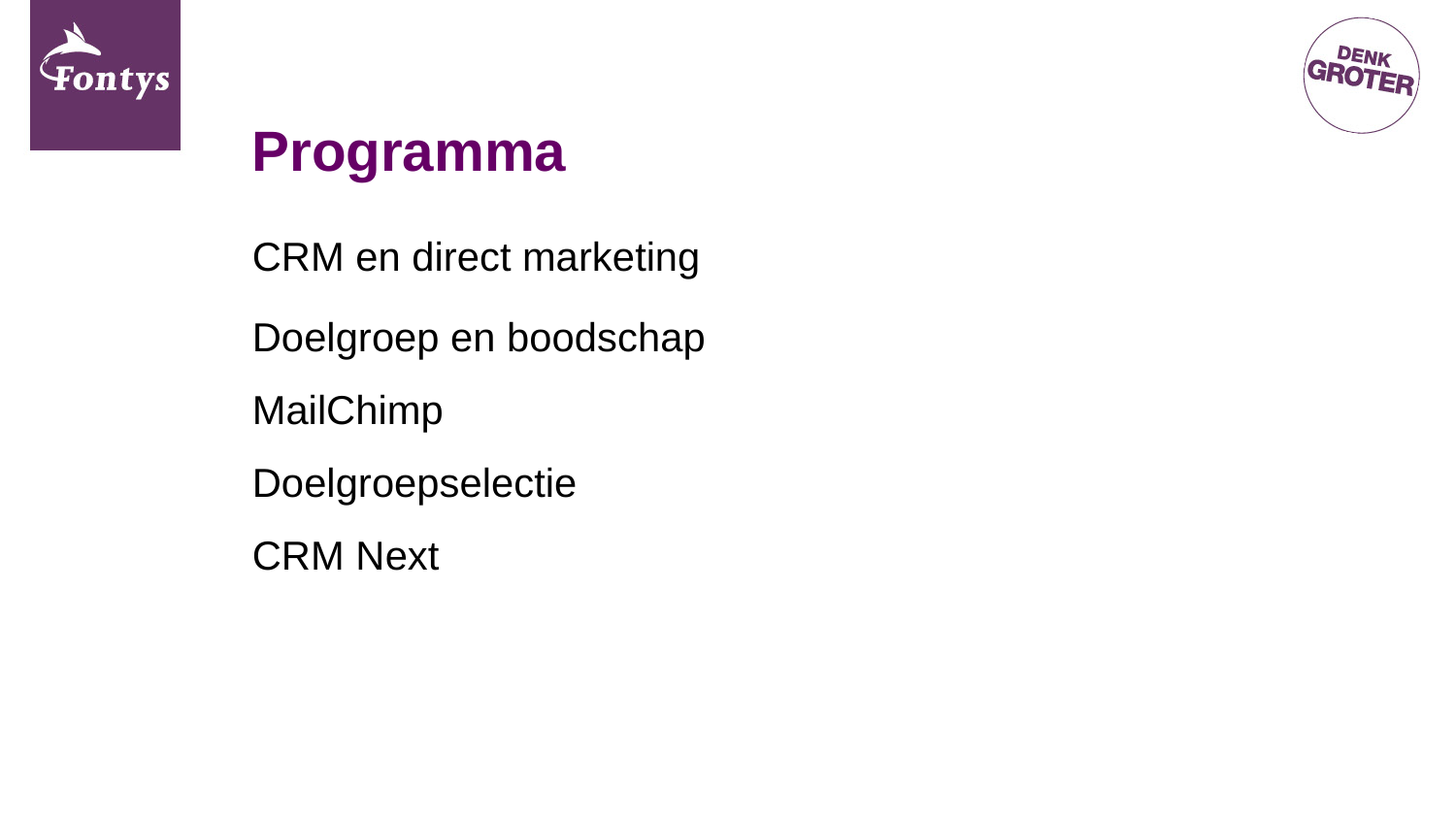

# Programma
CRM en direct marketing
Doelgroep en boodschap
MailChimp
Doelgroepselectie
CRM Next